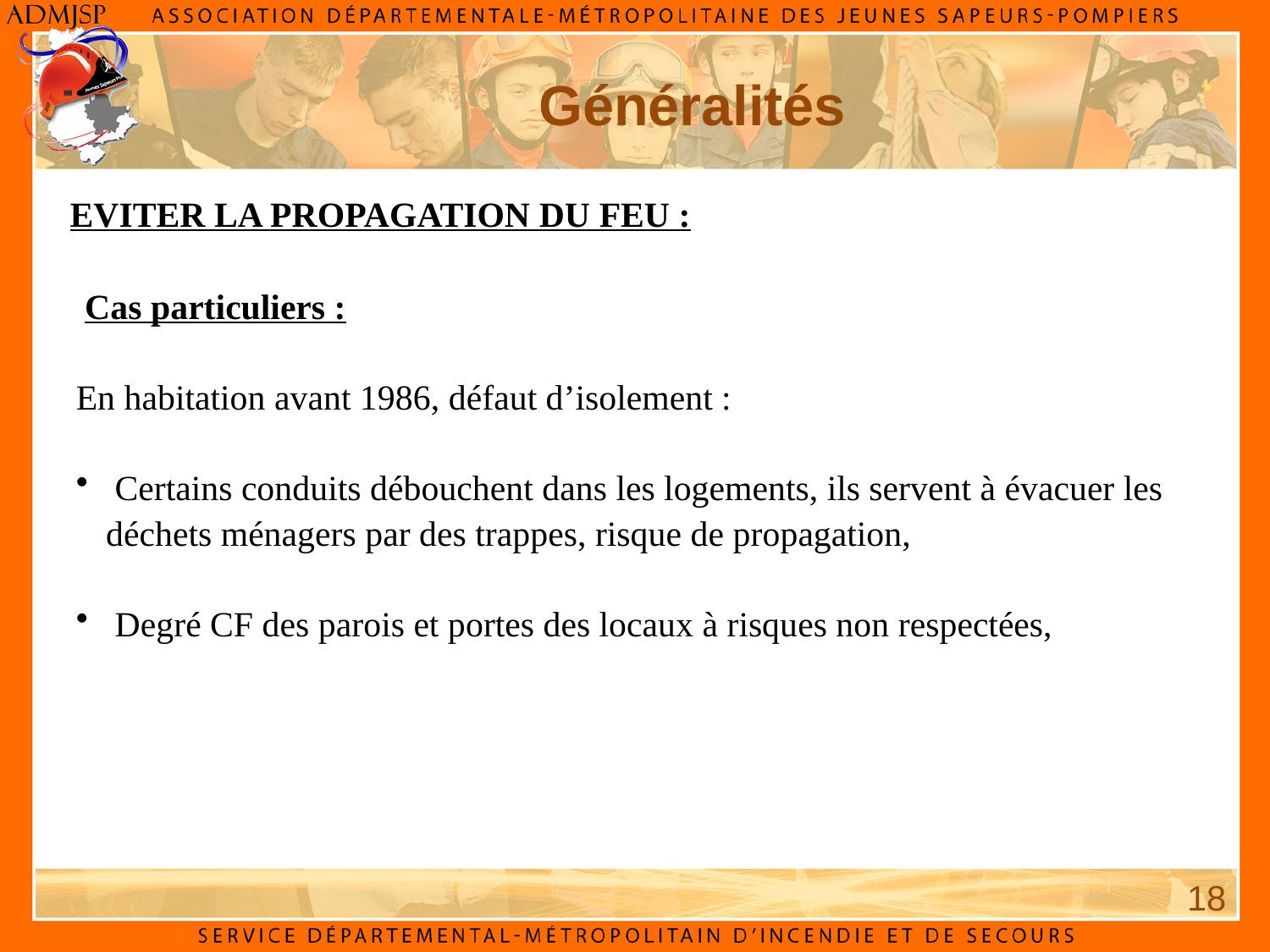

Généralités
EVITER LA PROPAGATION DU FEU :
 Cas particuliers :

En habitation avant 1986, défaut d’isolement :

 Certains conduits débouchent dans les logements, ils servent à évacuer les déchets ménagers par des trappes, risque de propagation,

 Degré CF des parois et portes des locaux à risques non respectées,
18